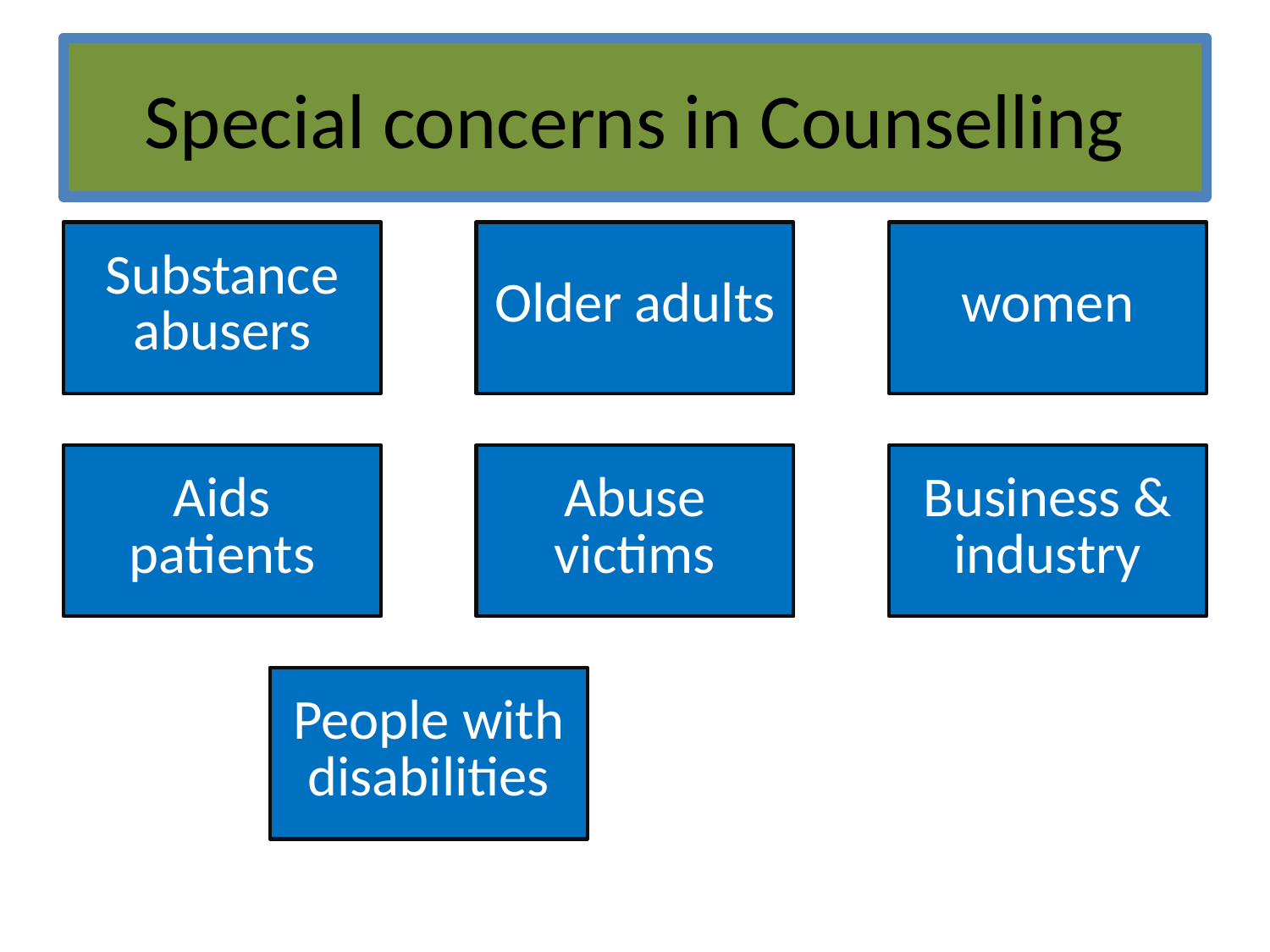

# Special concerns in Counselling
Substance abusers
Older adults
women
Aids patients
Abuse victims
Business & industry
People with disabilities